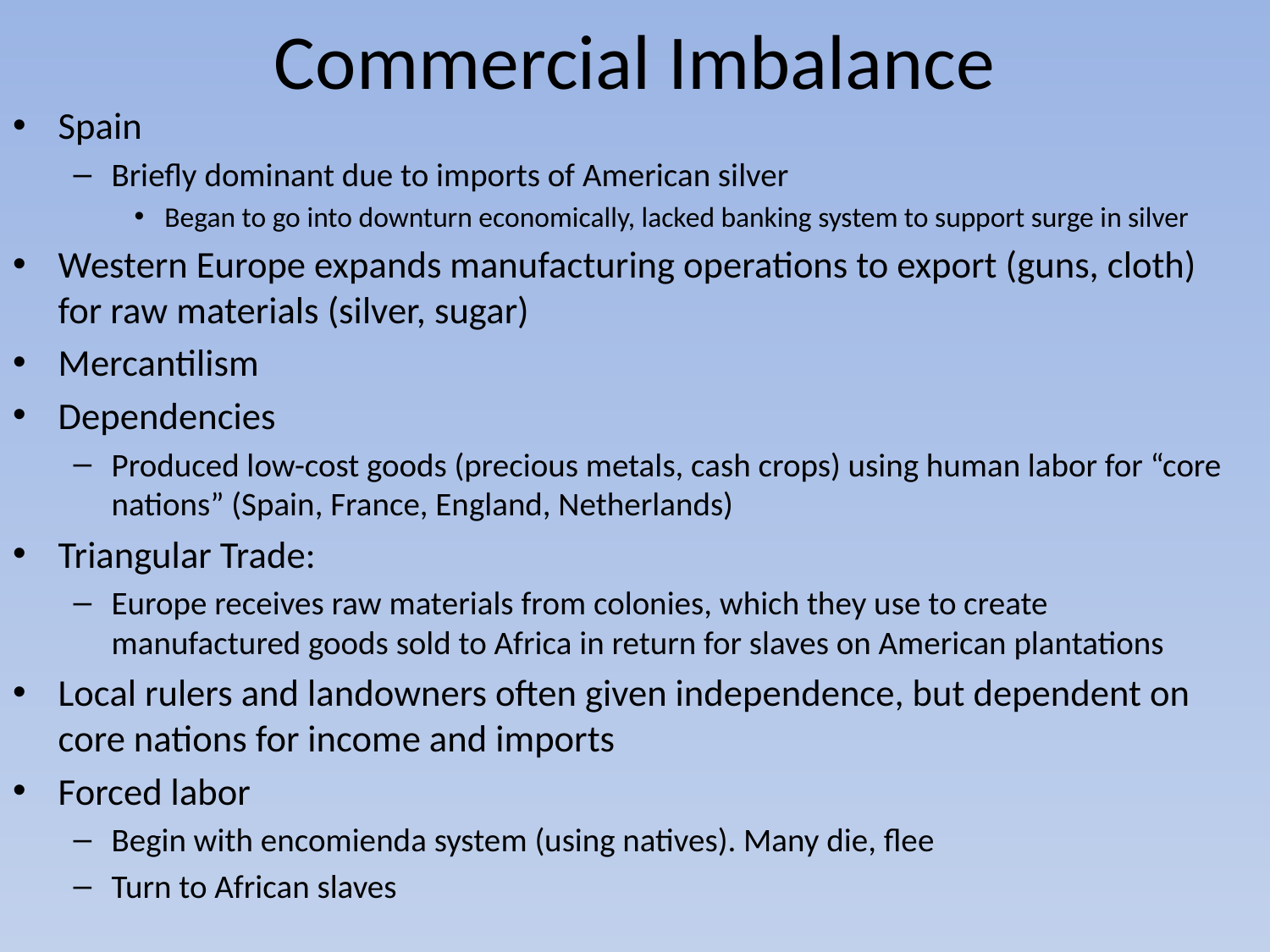

# Commercial Imbalance
Spain
Briefly dominant due to imports of American silver
Began to go into downturn economically, lacked banking system to support surge in silver
Western Europe expands manufacturing operations to export (guns, cloth) for raw materials (silver, sugar)
Mercantilism
Dependencies
Produced low-cost goods (precious metals, cash crops) using human labor for “core nations” (Spain, France, England, Netherlands)
Triangular Trade:
Europe receives raw materials from colonies, which they use to create manufactured goods sold to Africa in return for slaves on American plantations
Local rulers and landowners often given independence, but dependent on core nations for income and imports
Forced labor
Begin with encomienda system (using natives). Many die, flee
Turn to African slaves